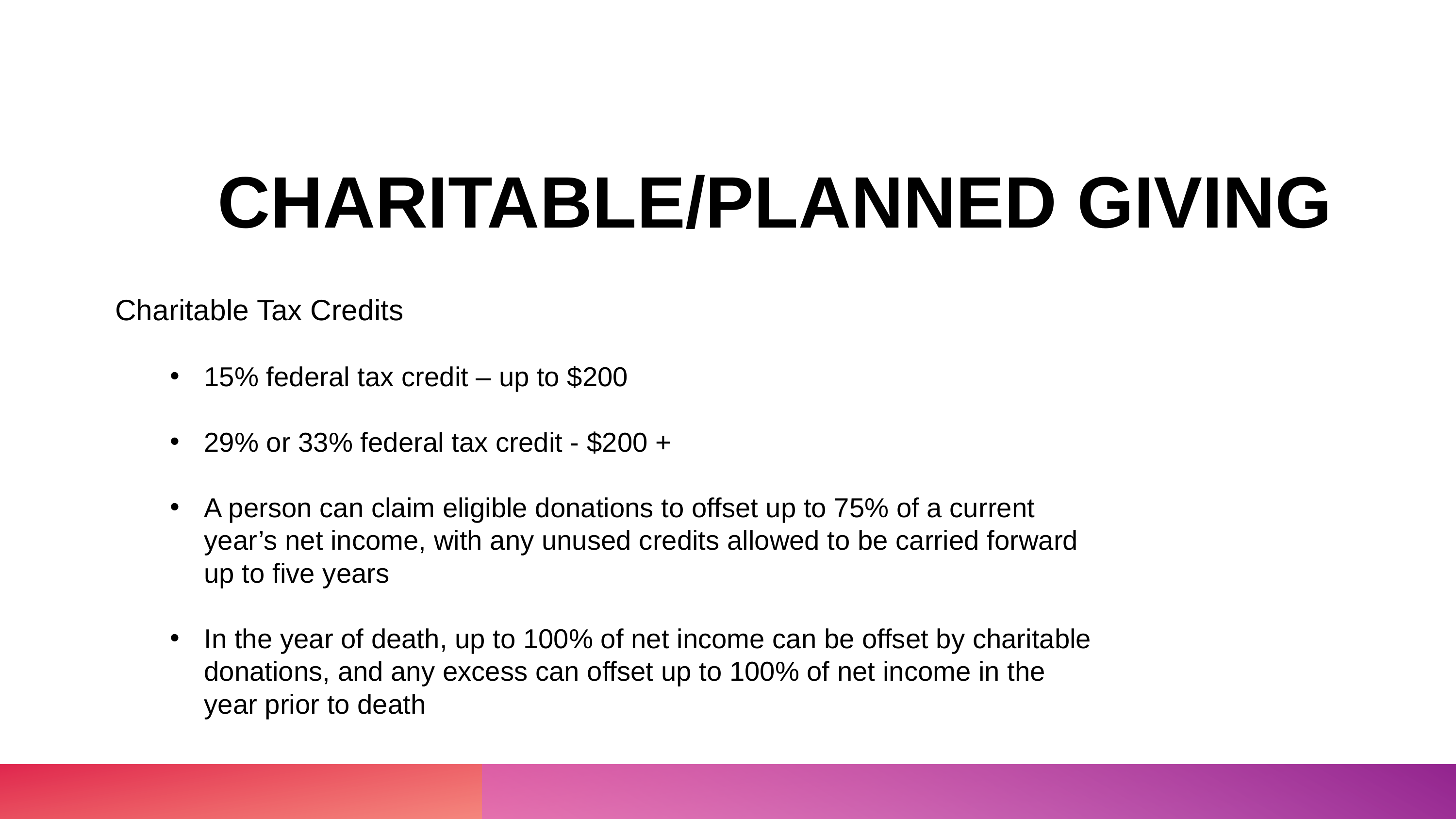

# CHARITABLE/PLANNED GIVING
Charitable Tax Credits

15% federal tax credit – up to $200

29% or 33% federal tax credit - $200 +

A person can claim eligible donations to offset up to 75% of a current year’s net income, with any unused credits allowed to be carried forward up to five years

In the year of death, up to 100% of net income can be offset by charitable donations, and any excess can offset up to 100% of net income in the year prior to death